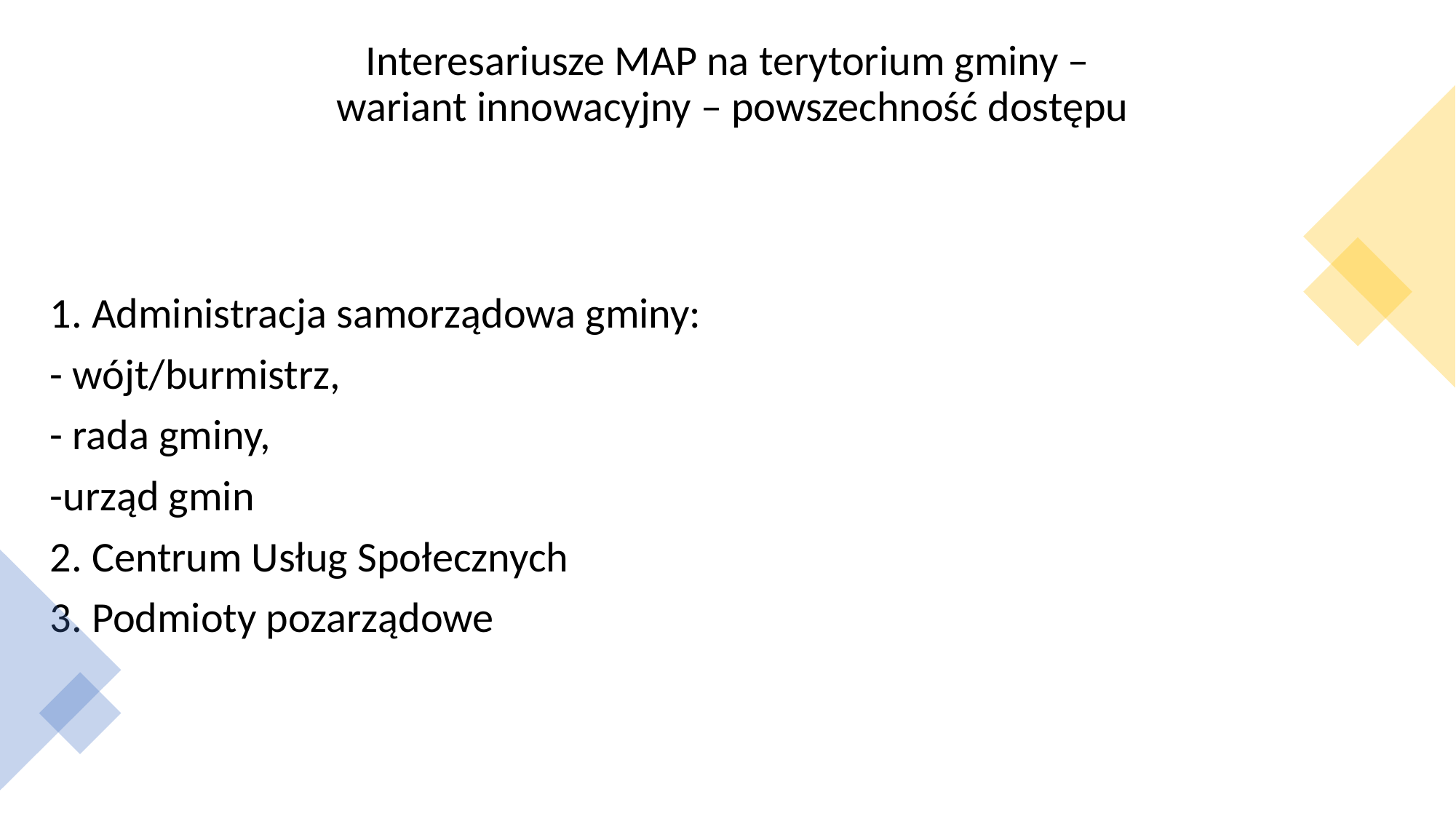

# Interesariusze MAP na terytorium gminy – wariant innowacyjny – powszechność dostępu

1. Administracja samorządowa gminy:
- wójt/burmistrz,
- rada gminy,
-urząd gmin
2. Centrum Usług Społecznych
3. Podmioty pozarządowe